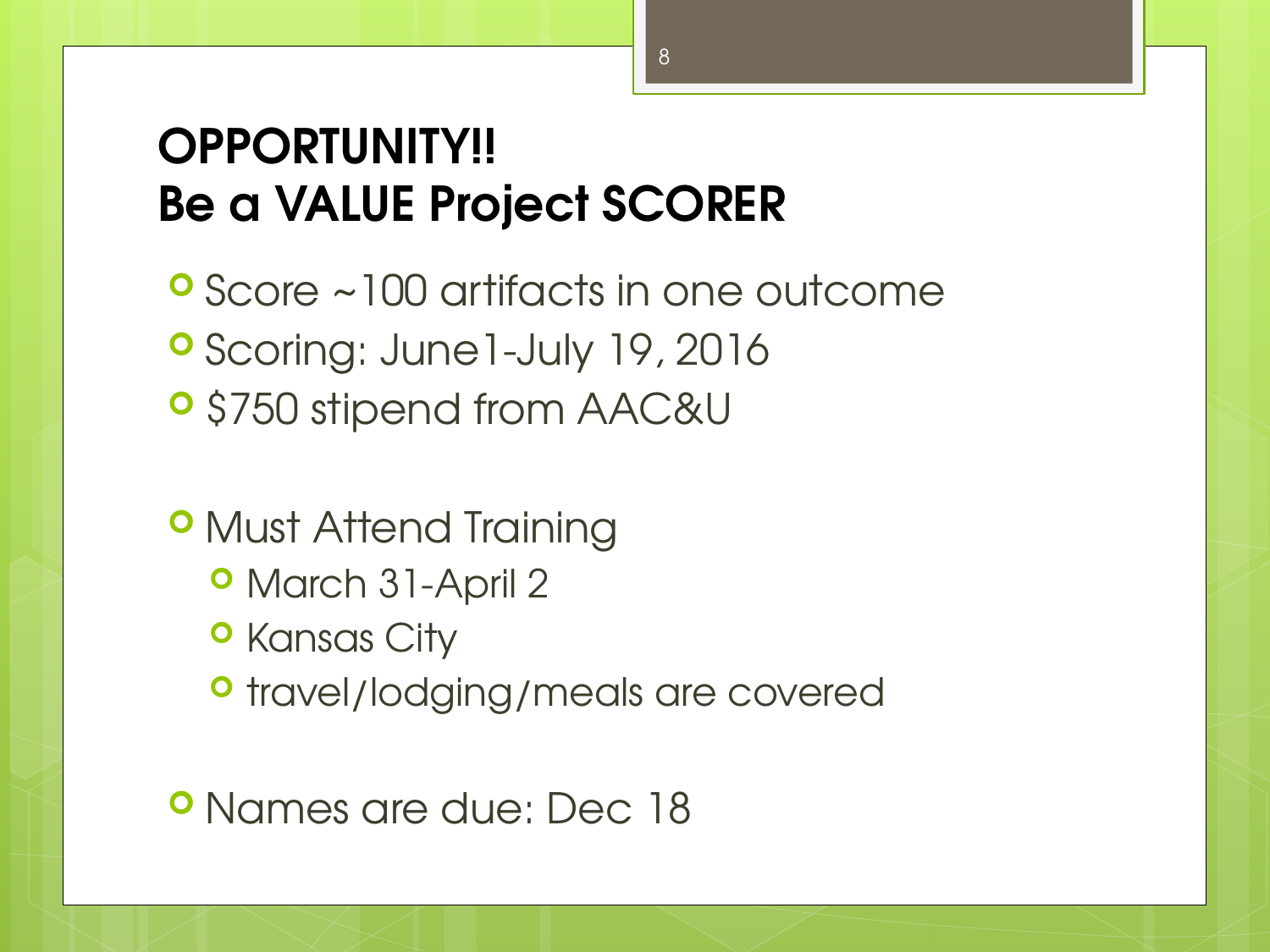

8
# OPPORTUNITY!! Be a VALUE Project SCORER
Score ~100 artifacts in one outcome
Scoring: June1-July 19, 2016
$750 stipend from AAC&U

Must Attend Training
March 31-April 2
Kansas City
travel/lodging/meals are covered

Names are due: Dec 18